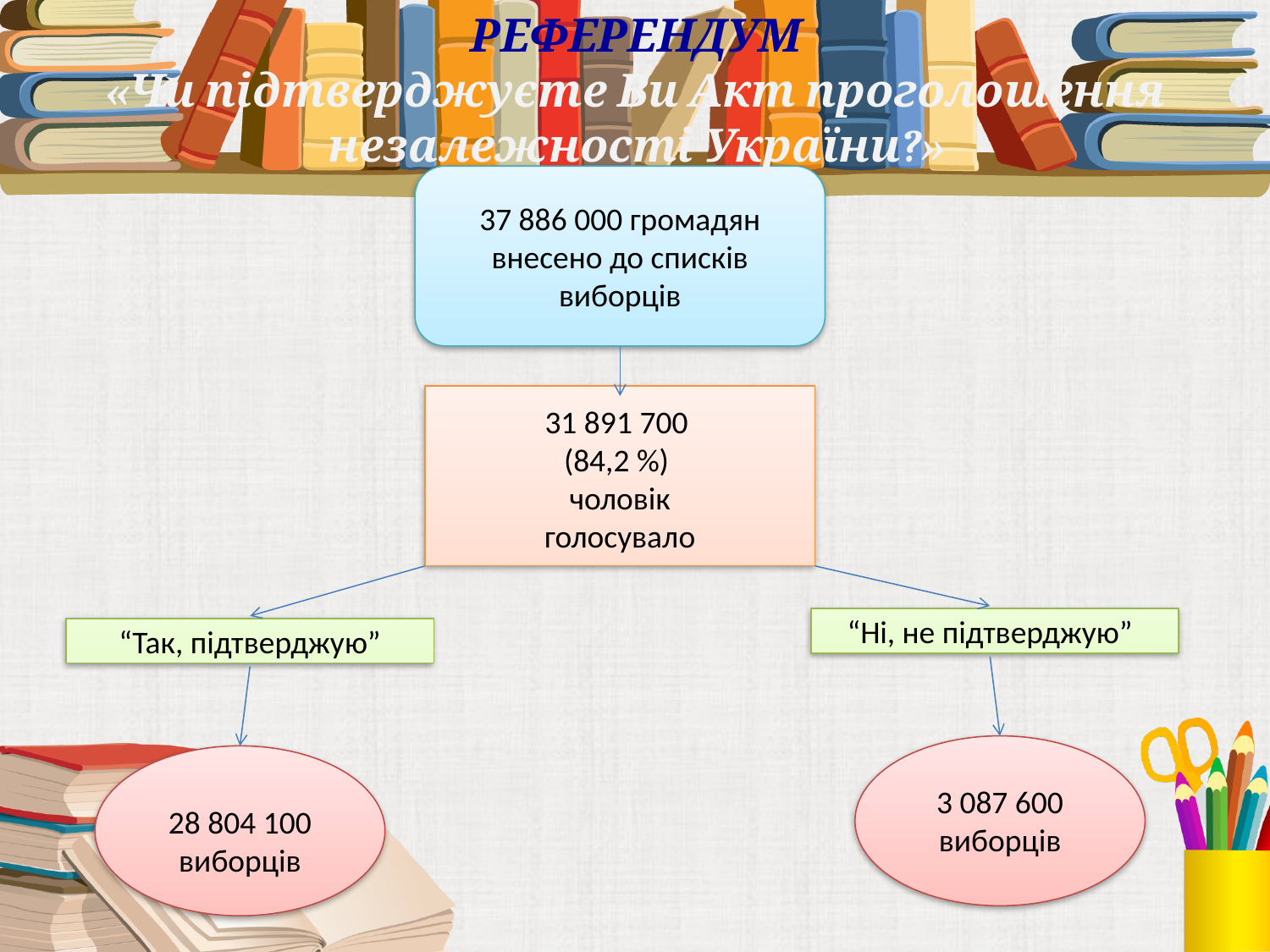

РЕФЕРЕНДУМ
«Чи підтверджуєте Ви Акт проголошення незалежності України?»
37 886 000 громадян внесено до списків виборців

31 891 700
(84,2 %)
чоловік голосувало

“Ні, не підтверджую”
“Так, підтверджую”

3 087 600 виборців
28 804 100 виборців